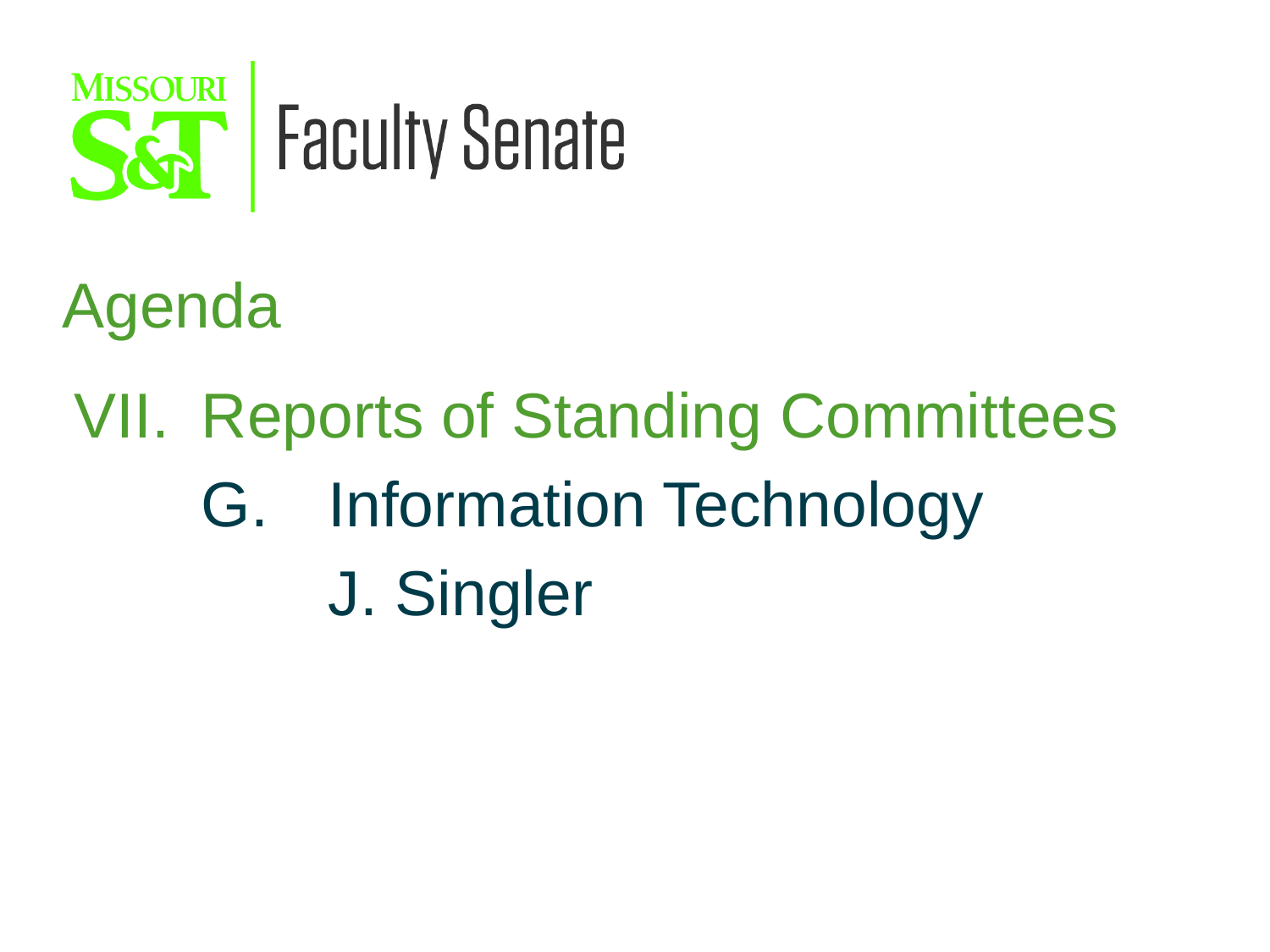

Agenda
VII. 	Reports of Standing Committees
	G.	Information Technology
		J. Singler